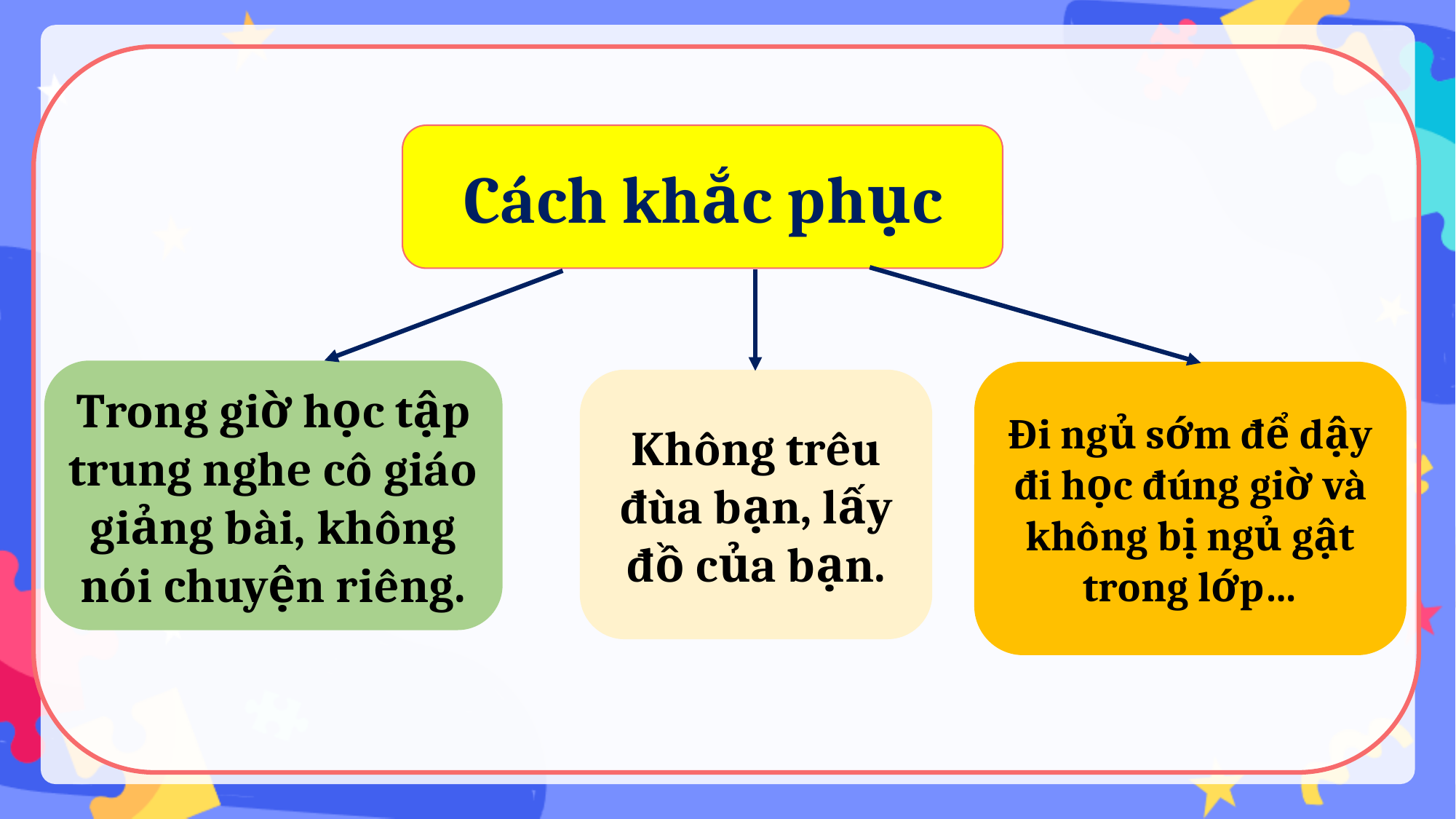

Cách khắc phục
Trong giờ học tập trung nghe cô giáo giảng bài, không nói chuyện riêng.
Đi ngủ sớm để dậy đi học đúng giờ và không bị ngủ gật trong lớp…
Không trêu đùa bạn, lấy đồ của bạn.